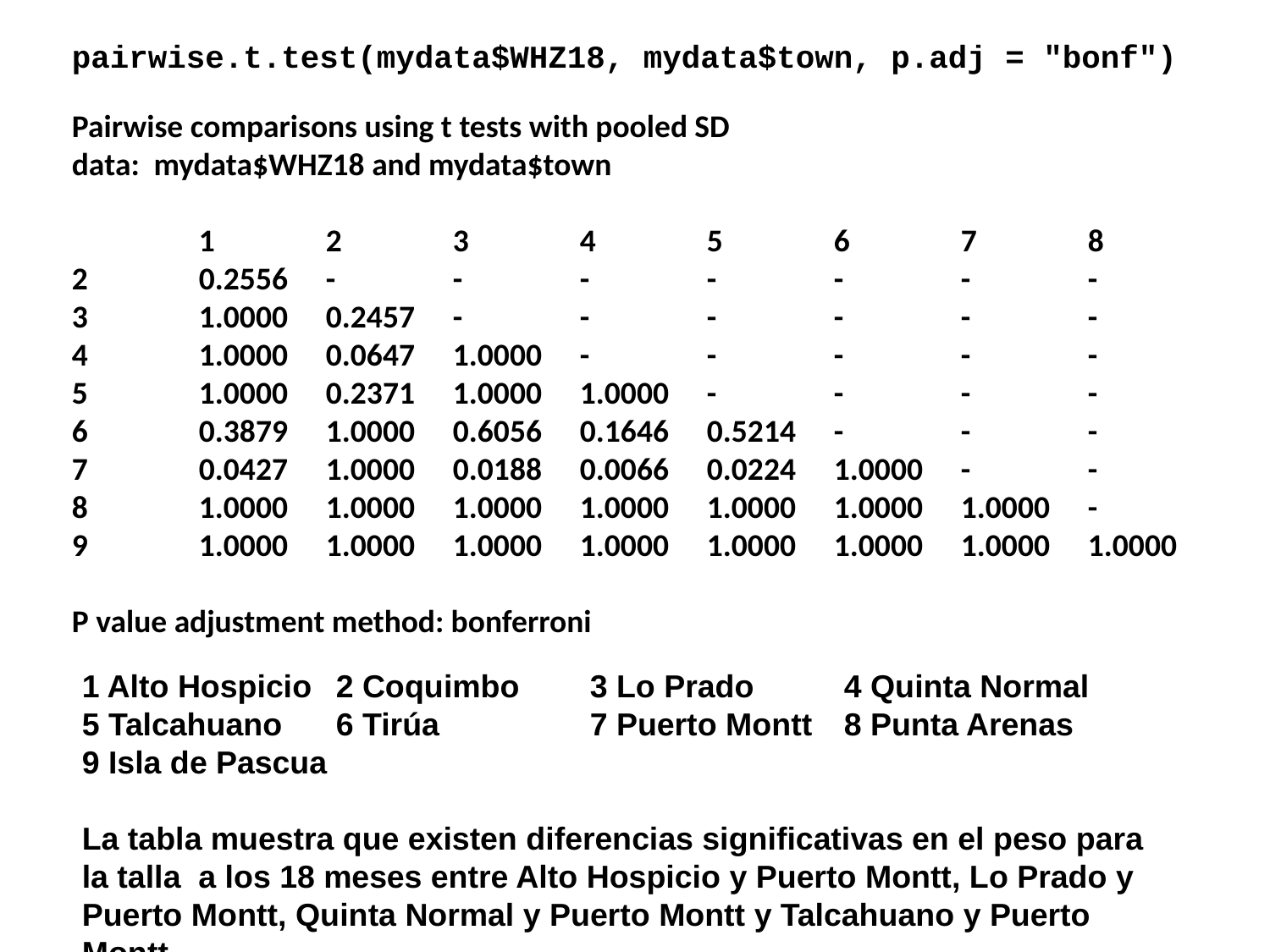

pairwise.t.test(mydata$WHZ18, mydata$town, p.adj = "bonf")
Pairwise comparisons using t tests with pooled SD
data:  mydata$WHZ18 and mydata$town

  	1	2	3	4	5	6	7	8
2	0.2556	-	-	-	-	-	-	-
3	1.0000	0.2457	-	-	-	-	-	-
4	1.0000	0.0647	1.0000	-	-	-	-	-
5	1.0000	0.2371	1.0000	1.0000	-	-	-	-
6	0.3879	1.0000	0.6056	0.1646	0.5214	-	-	-
7	0.0427	1.0000	0.0188	0.0066	0.0224	1.0000	-	-
8	1.0000	1.0000	1.0000	1.0000	1.0000	1.0000	1.0000	-
9	1.0000	1.0000	1.0000	1.0000	1.0000	1.0000	1.0000	1.0000

P value adjustment method: bonferroni
1 Alto Hospicio	2 Coquimbo	3 Lo Prado	4 Quinta Normal
5 Talcahuano	6 Tirúa		7 Puerto Montt	8 Punta Arenas
9 Isla de Pascua

La tabla muestra que existen diferencias significativas en el peso para la talla  a los 18 meses entre Alto Hospicio y Puerto Montt, Lo Prado y Puerto Montt, Quinta Normal y Puerto Montt y Talcahuano y Puerto Montt.